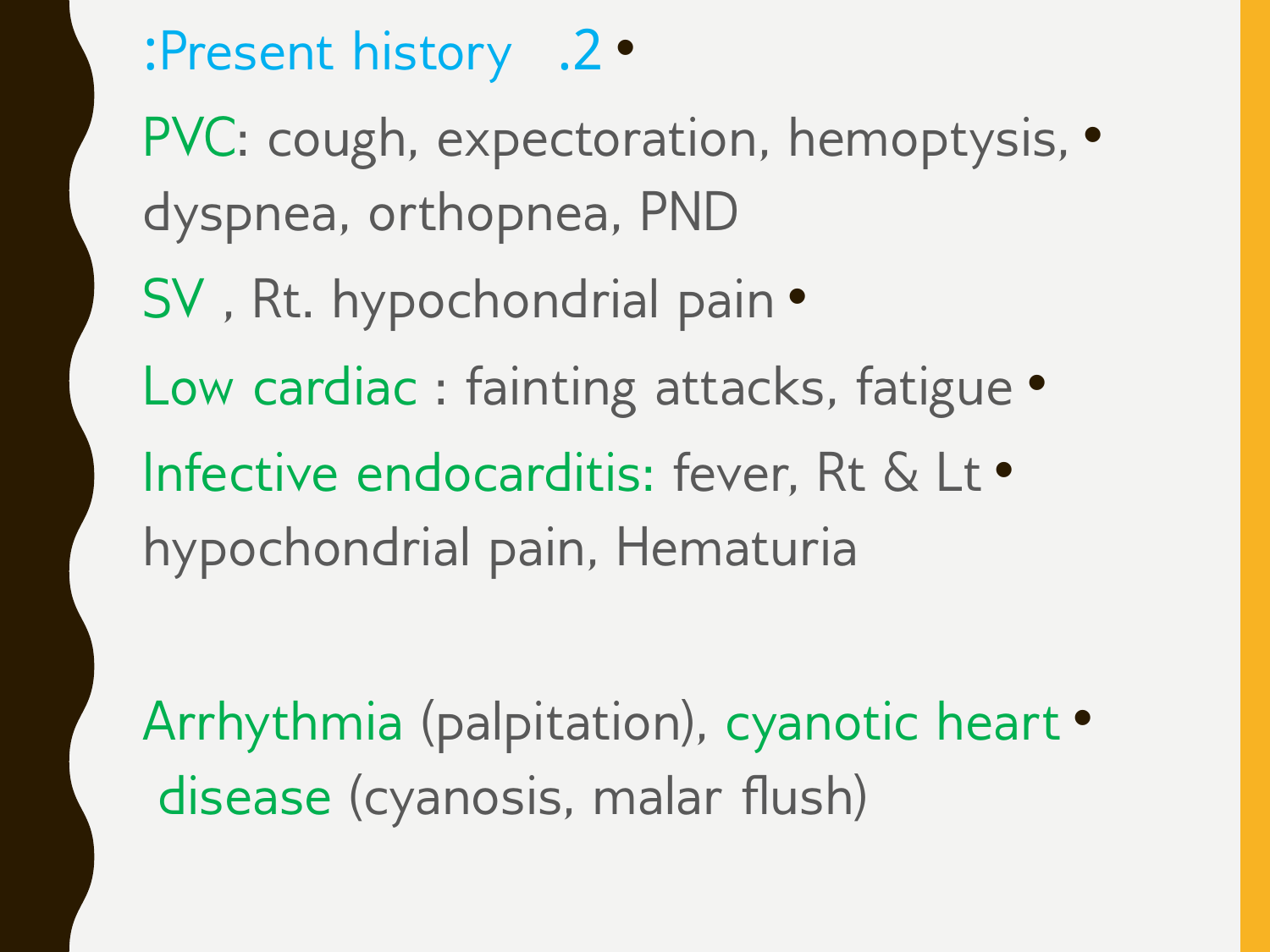

2.   Present history:
PVC: cough, expectoration, hemoptysis, dyspnea, orthopnea, PND
SV , Rt. hypochondrial pain
Low cardiac : fainting attacks, fatigue
Infective endocarditis: fever, Rt & Lt hypochondrial pain, Hematuria

Arrhythmia (palpitation), cyanotic heart disease (cyanosis, malar flush)